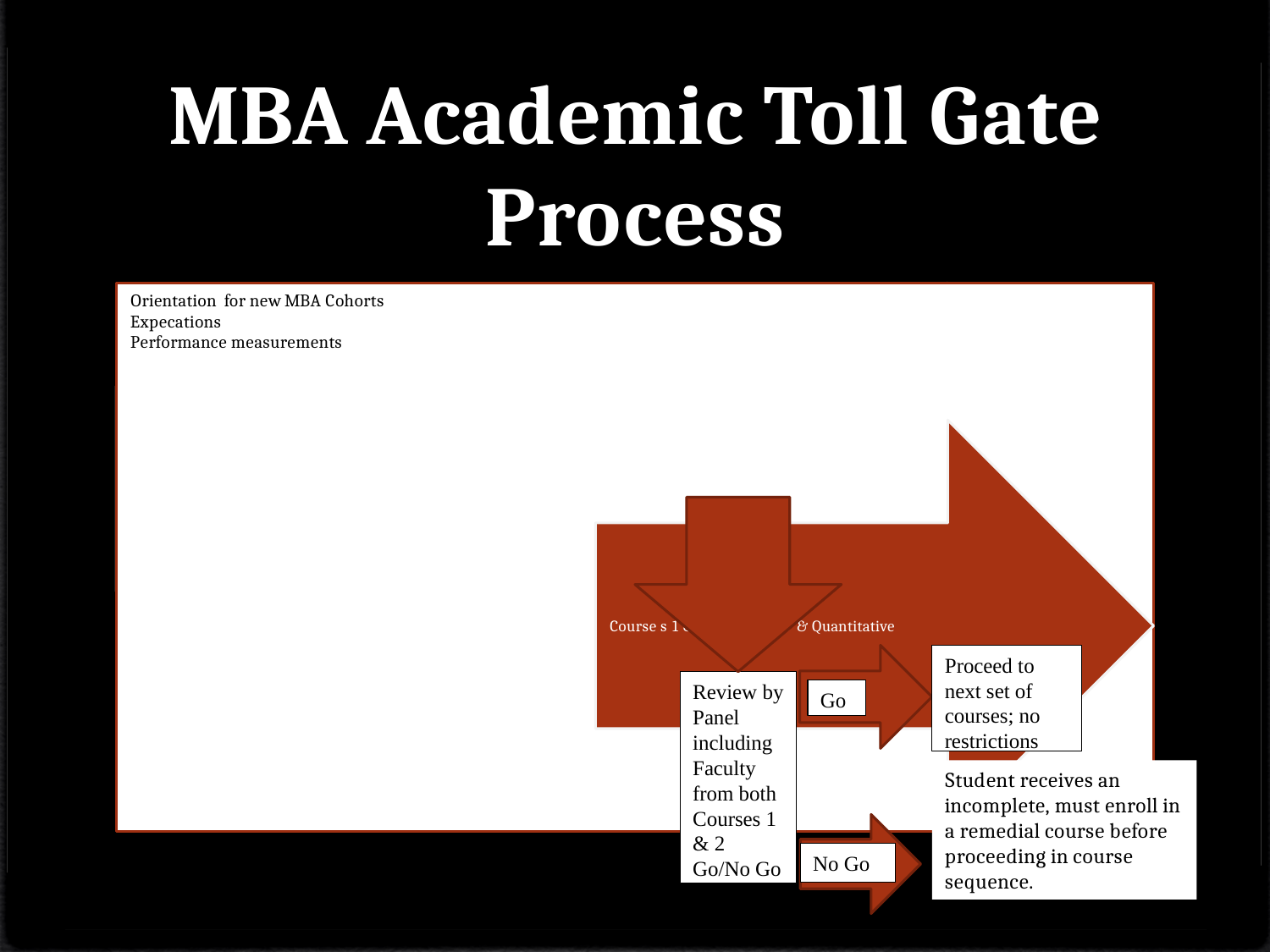

# MBA Academic Toll Gate Process
EOU MBA Toll Gate  Academic Contiuous Review Process
Orientation  for new MBA Cohorts
Expecations
Performance measurements
Course s 1 & 2 (Qualitative  & Quantitative

Proceed to next set of courses; no restrictions
Review by Panel including Faculty from both Courses 1 & 2
Go/No Go
Go
Student receives an incomplete, must enroll in a remedial course before proceeding in course sequence.

No Go